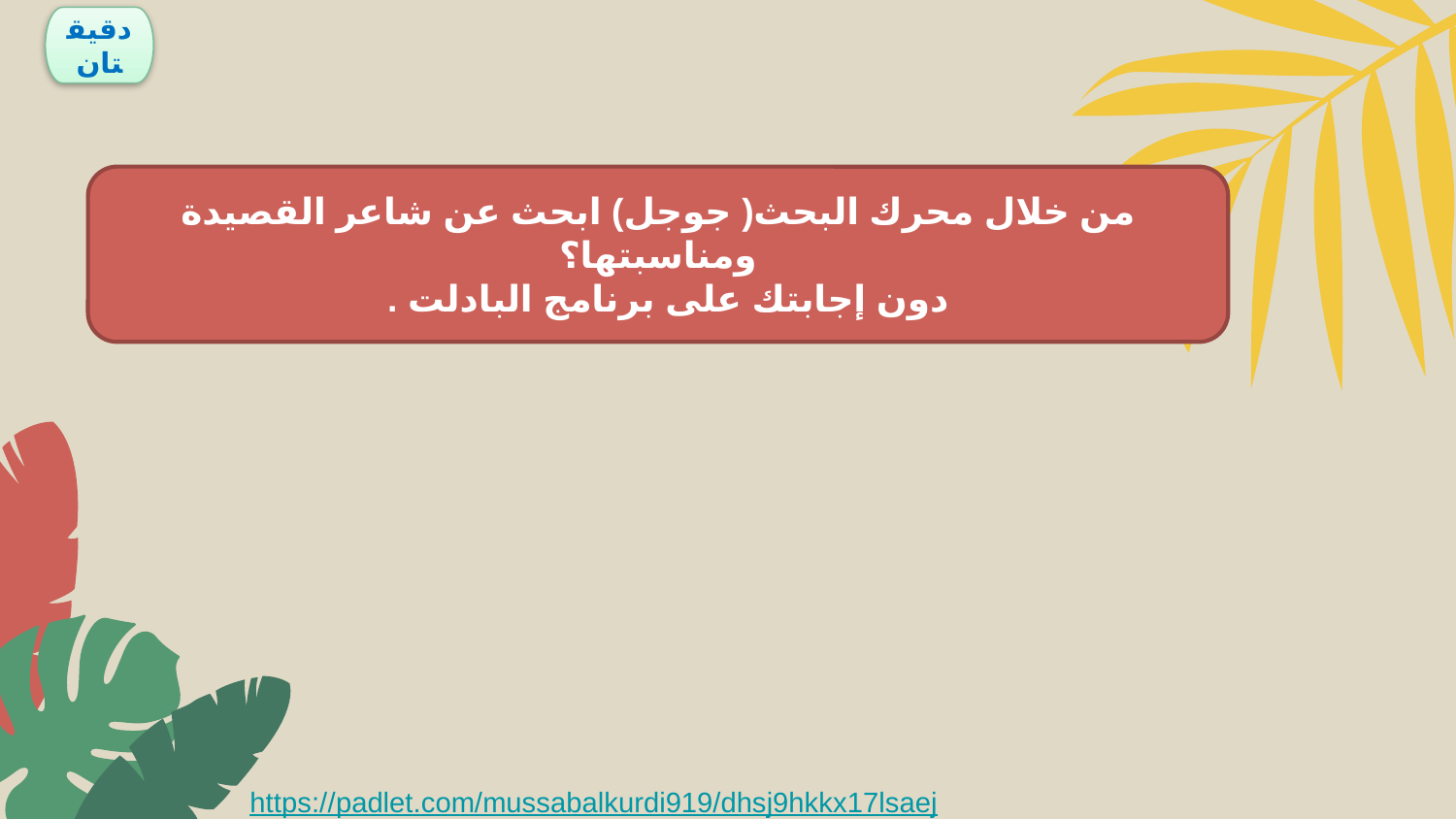

دقيقتان
من خلال محرك البحث( جوجل) ابحث عن شاعر القصيدة ومناسبتها؟
دون إجابتك على برنامج البادلت .
https://padlet.com/mussabalkurdi919/dhsj9hkkx17lsaej